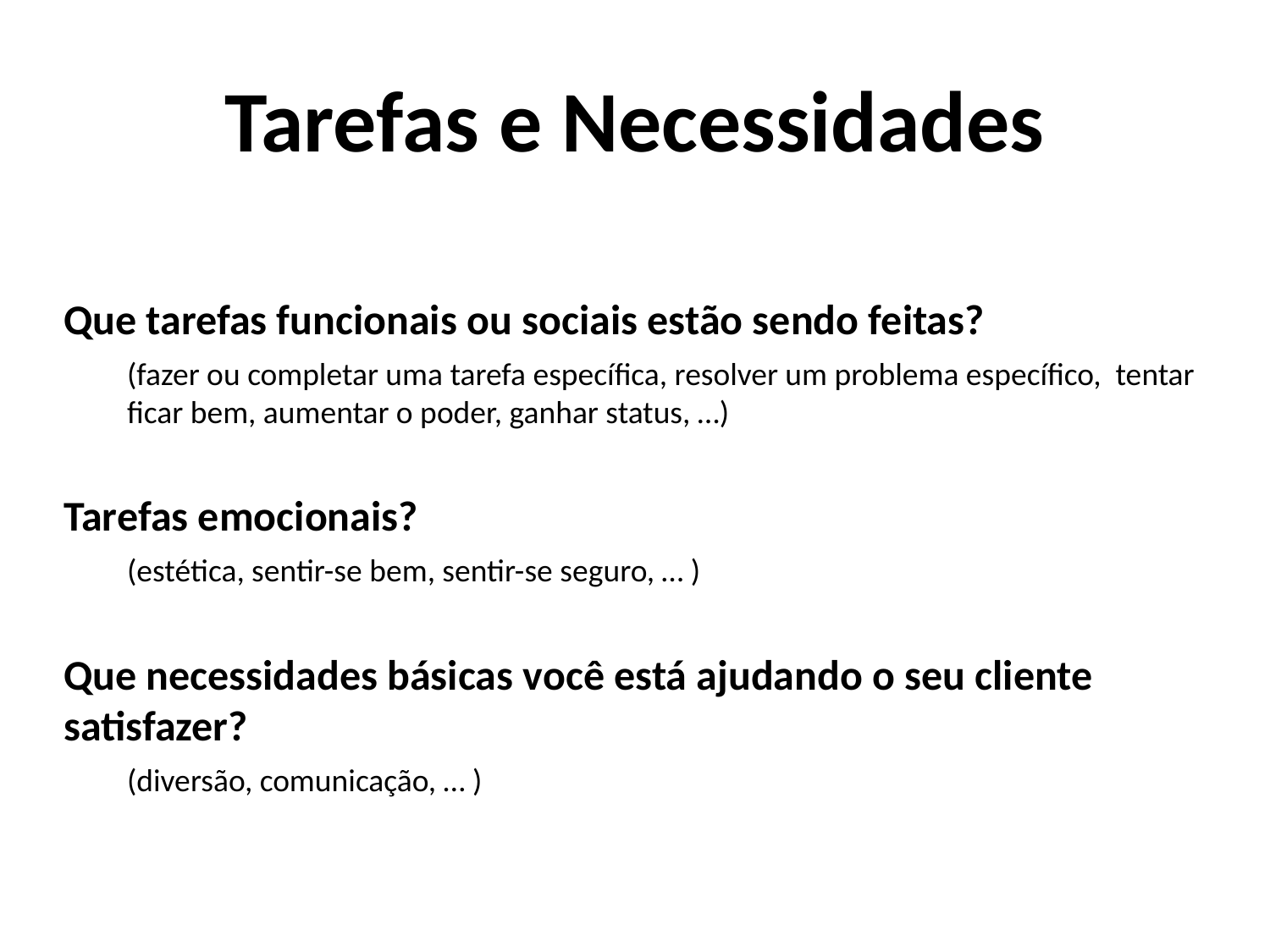

# Tarefas e Necessidades
Que tarefas funcionais ou sociais estão sendo feitas?
(fazer ou completar uma tarefa específica, resolver um problema específico,  tentar ficar bem, aumentar o poder, ganhar status, …)

Tarefas emocionais?
(estética, sentir-se bem, sentir-se seguro, … )

Que necessidades básicas você está ajudando o seu cliente satisfazer?
(diversão, comunicação, … )